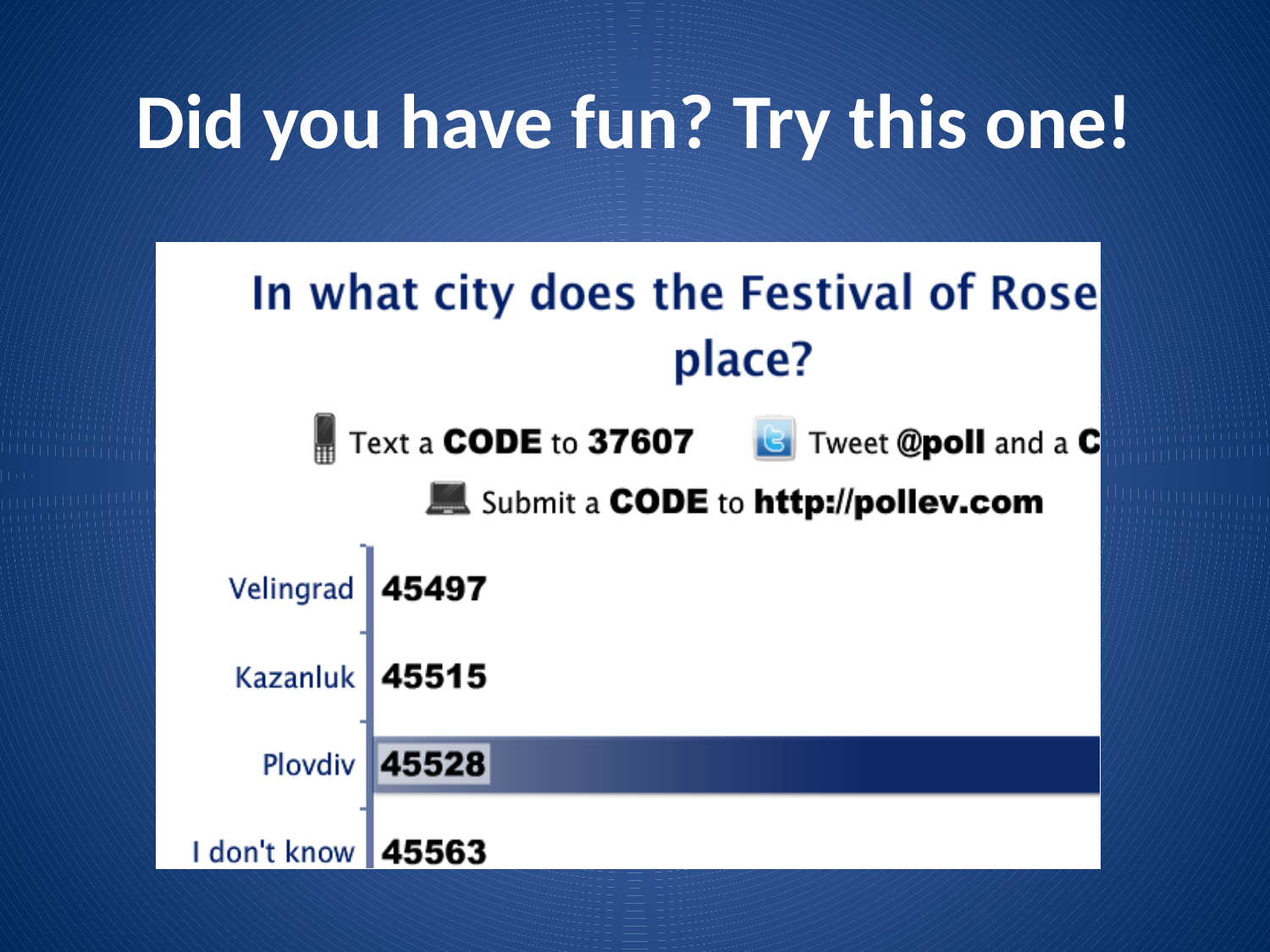

# Did you have fun? Try this one!